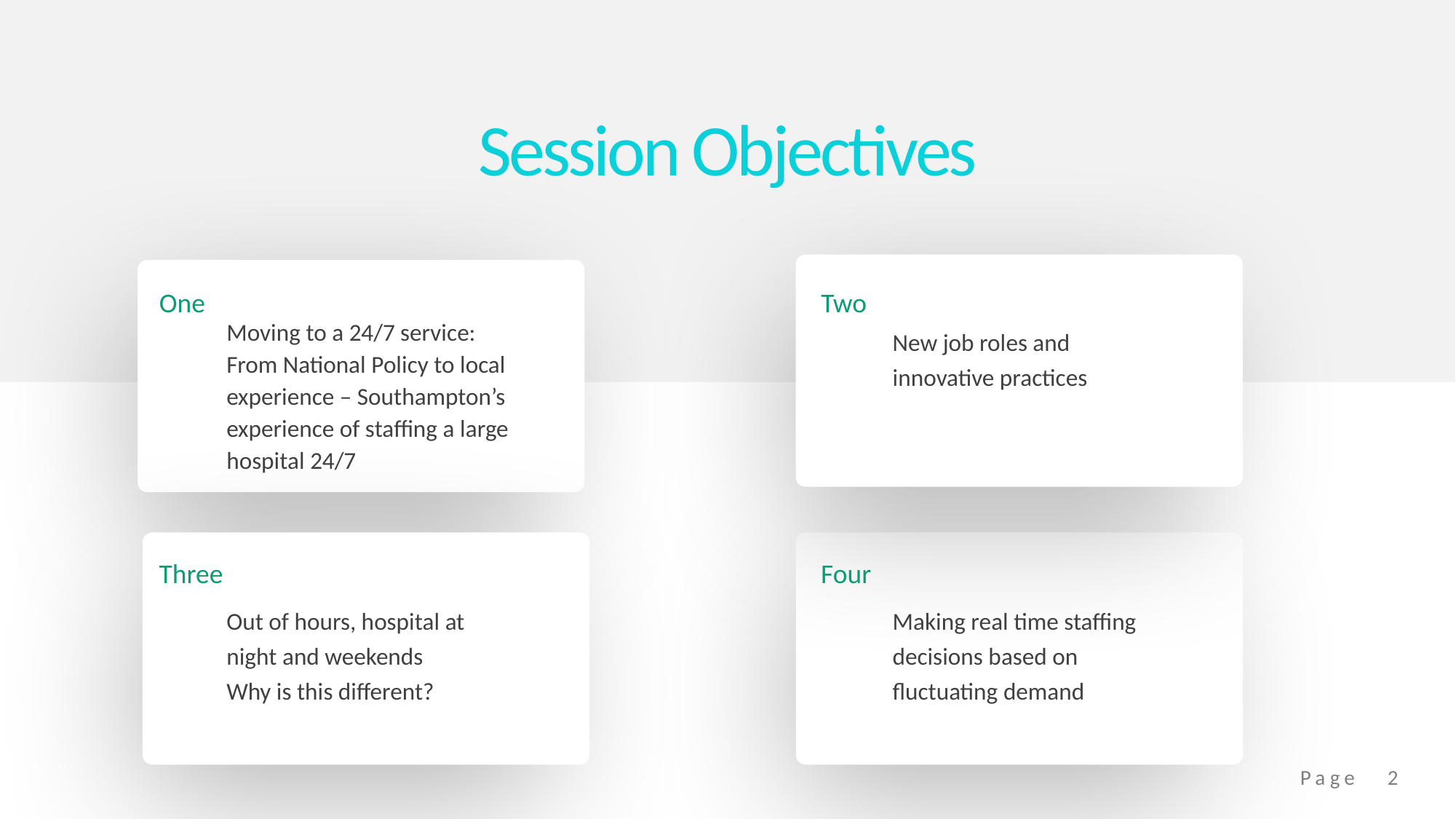

Session Objectives

One
Moving to a 24/7 service:
From National Policy to local experience – Southampton’s  experience of staffing a large hospital 24/7
Two
New job roles and innovative practices

Three
Out of hours, hospital at night and weekends
Why is this different?
Four
Making real time staffing decisions based on fluctuating demand